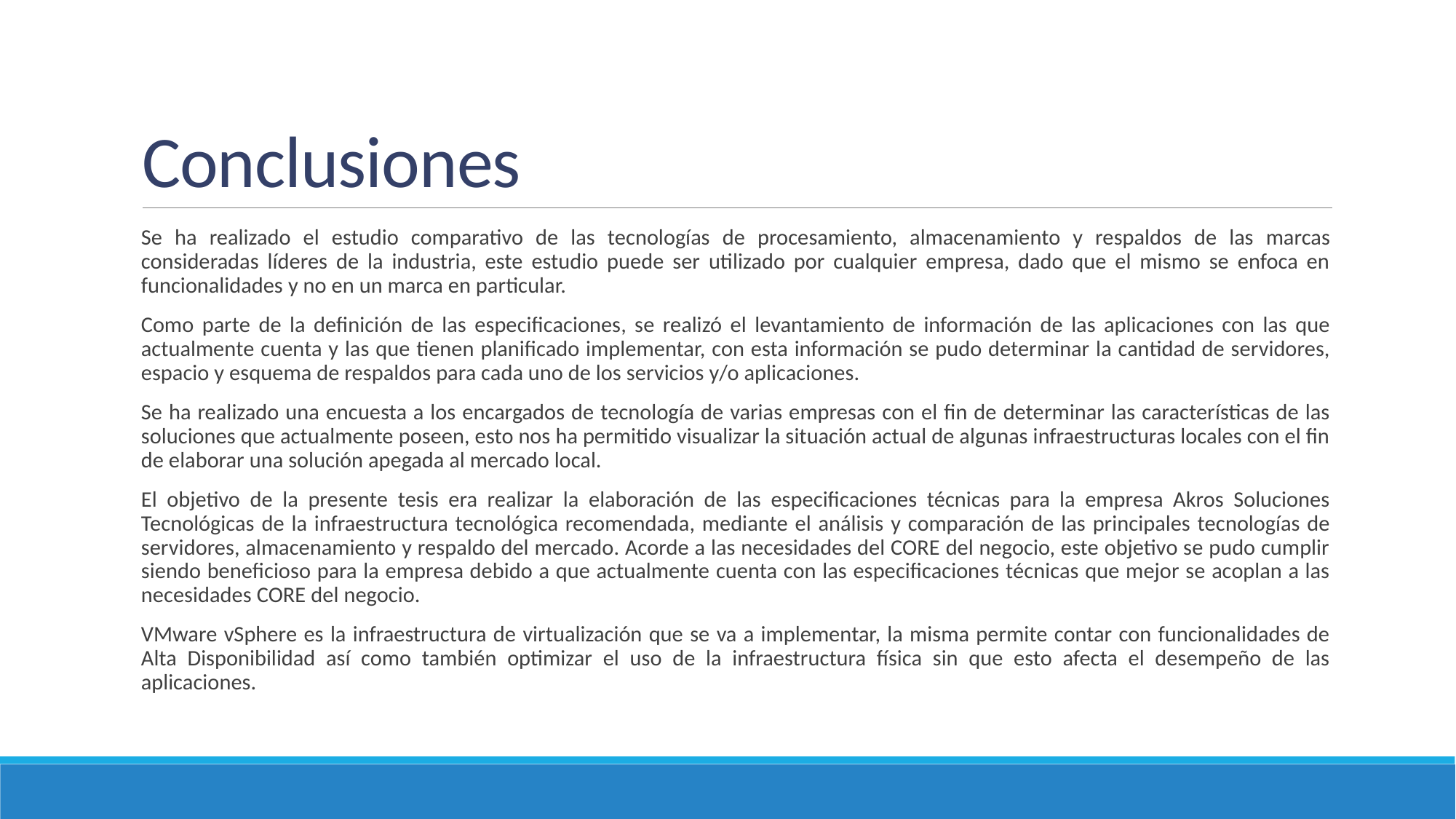

# Conclusiones
Se ha realizado el estudio comparativo de las tecnologías de procesamiento, almacenamiento y respaldos de las marcas consideradas líderes de la industria, este estudio puede ser utilizado por cualquier empresa, dado que el mismo se enfoca en funcionalidades y no en un marca en particular.
Como parte de la definición de las especificaciones, se realizó el levantamiento de información de las aplicaciones con las que actualmente cuenta y las que tienen planificado implementar, con esta información se pudo determinar la cantidad de servidores, espacio y esquema de respaldos para cada uno de los servicios y/o aplicaciones.
Se ha realizado una encuesta a los encargados de tecnología de varias empresas con el fin de determinar las características de las soluciones que actualmente poseen, esto nos ha permitido visualizar la situación actual de algunas infraestructuras locales con el fin de elaborar una solución apegada al mercado local.
El objetivo de la presente tesis era realizar la elaboración de las especificaciones técnicas para la empresa Akros Soluciones Tecnológicas de la infraestructura tecnológica recomendada, mediante el análisis y comparación de las principales tecnologías de servidores, almacenamiento y respaldo del mercado. Acorde a las necesidades del CORE del negocio, este objetivo se pudo cumplir siendo beneficioso para la empresa debido a que actualmente cuenta con las especificaciones técnicas que mejor se acoplan a las necesidades CORE del negocio.
VMware vSphere es la infraestructura de virtualización que se va a implementar, la misma permite contar con funcionalidades de Alta Disponibilidad así como también optimizar el uso de la infraestructura física sin que esto afecta el desempeño de las aplicaciones.